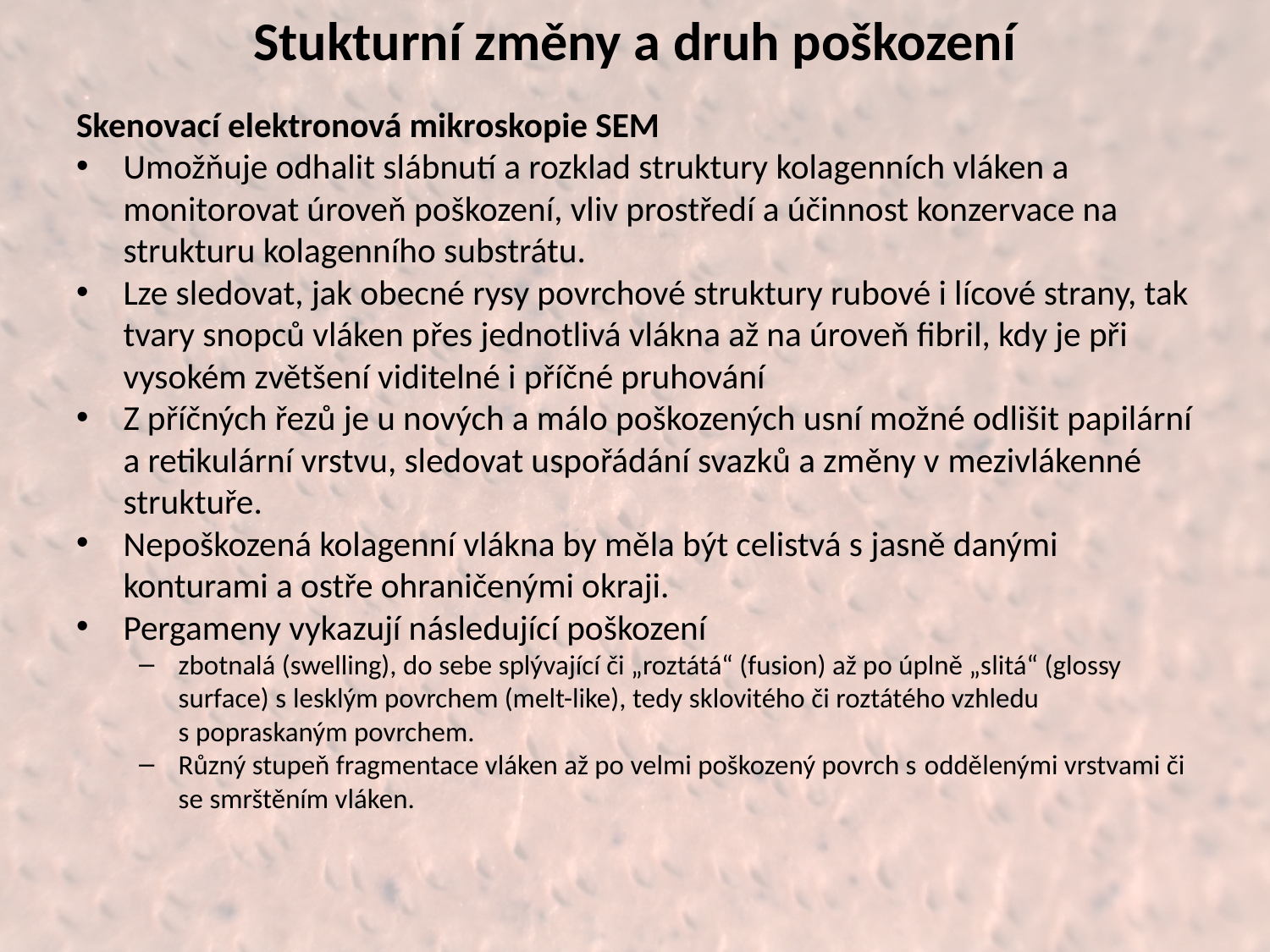

# Stukturní změny a druh poškození
Skenovací elektronová mikroskopie SEM
Umožňuje odhalit slábnutí a rozklad struktury kolagenních vláken a monitorovat úroveň poškození, vliv prostředí a účinnost konzervace na strukturu kolagenního substrátu.
Lze sledovat, jak obecné rysy povrchové struktury rubové i lícové strany, tak tvary snopců vláken přes jednotlivá vlákna až na úroveň fibril, kdy je při vysokém zvětšení viditelné i příčné pruhování
Z příčných řezů je u nových a málo poškozených usní možné odlišit papilární a retikulární vrstvu, sledovat uspořádání svazků a změny v mezivlákenné struktuře.
Nepoškozená kolagenní vlákna by měla být celistvá s jasně danými konturami a ostře ohraničenými okraji.
Pergameny vykazují následující poškození
zbotnalá (swelling), do sebe splývající či „roztátá“ (fusion) až po úplně „slitá“ (glossy surface) s lesklým povrchem (melt-like), tedy sklovitého či roztátého vzhledu s popraskaným povrchem.
Různý stupeň fragmentace vláken až po velmi poškozený povrch s oddělenými vrstvami či se smrštěním vláken.